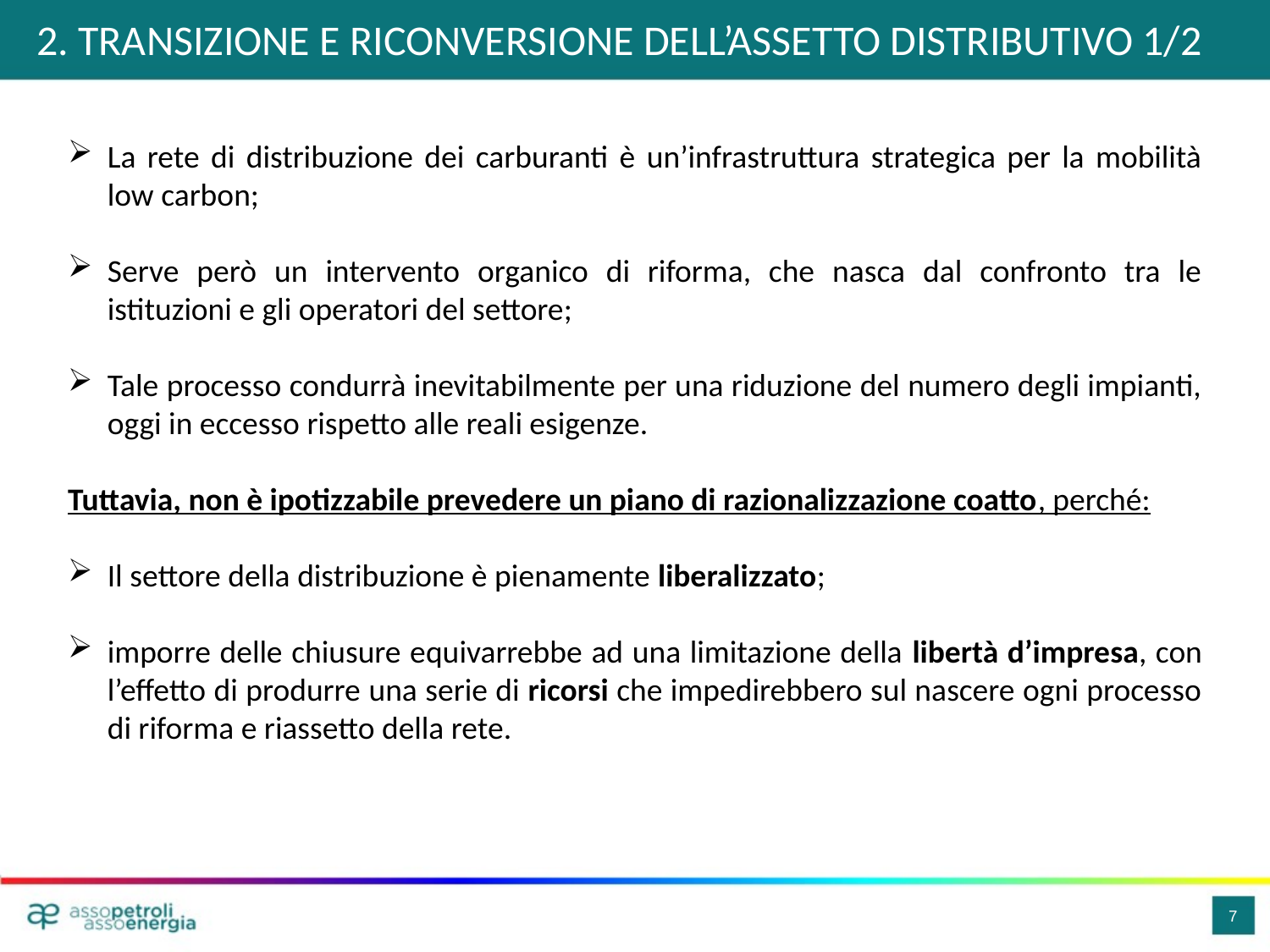

2. TRANSIZIONE E RICONVERSIONE DELL’ASSETTO DISTRIBUTIVO 1/2
La rete di distribuzione dei carburanti è un’infrastruttura strategica per la mobilità low carbon;

Serve però un intervento organico di riforma, che nasca dal confronto tra le istituzioni e gli operatori del settore;

Tale processo condurrà inevitabilmente per una riduzione del numero degli impianti, oggi in eccesso rispetto alle reali esigenze.

Tuttavia, non è ipotizzabile prevedere un piano di razionalizzazione coatto, perché:

Il settore della distribuzione è pienamente liberalizzato;

imporre delle chiusure equivarrebbe ad una limitazione della libertà d’impresa, con l’effetto di produrre una serie di ricorsi che impedirebbero sul nascere ogni processo di riforma e riassetto della rete.
7